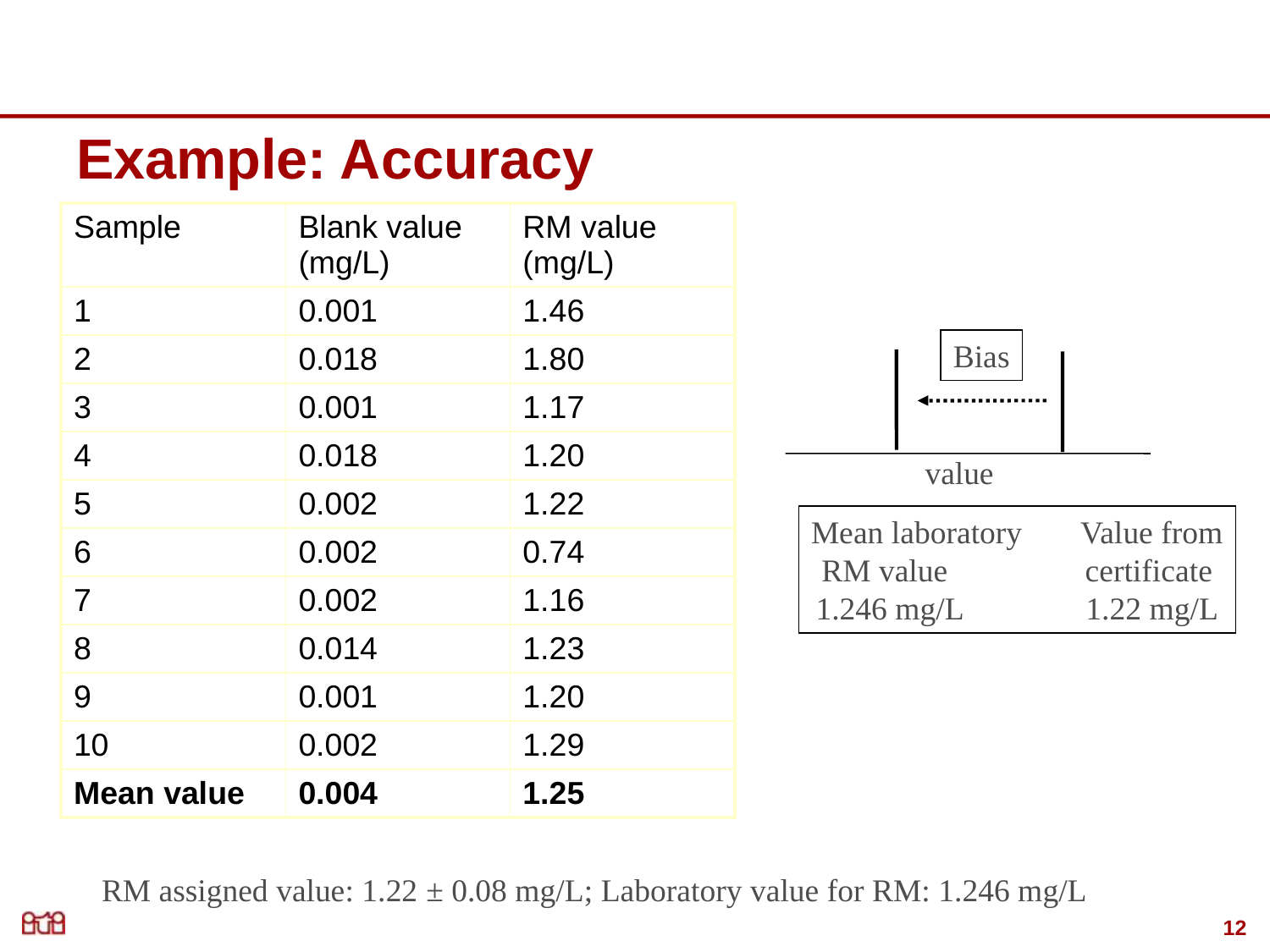

# Example: Accuracy
| Sample | Blank value (mg/L) | RM value (mg/L) |
| --- | --- | --- |
| 1 | 0.001 | 1.46 |
| 2 | 0.018 | 1.80 |
| 3 | 0.001 | 1.17 |
| 4 | 0.018 | 1.20 |
| 5 | 0.002 | 1.22 |
| 6 | 0.002 | 0.74 |
| 7 | 0.002 | 1.16 |
| 8 | 0.014 | 1.23 |
| 9 | 0.001 | 1.20 |
| 10 | 0.002 | 1.29 |
| Mean value | 0.004 | 1.25 |
Bias

Mean laboratory 	  Value from
RM value	                 certificate
1.246 mg/L	  1.22 mg/L
value

RM assigned value: 1.22 ± 0.08 mg/L; Laboratory value for RM: 1.246 mg/L
12